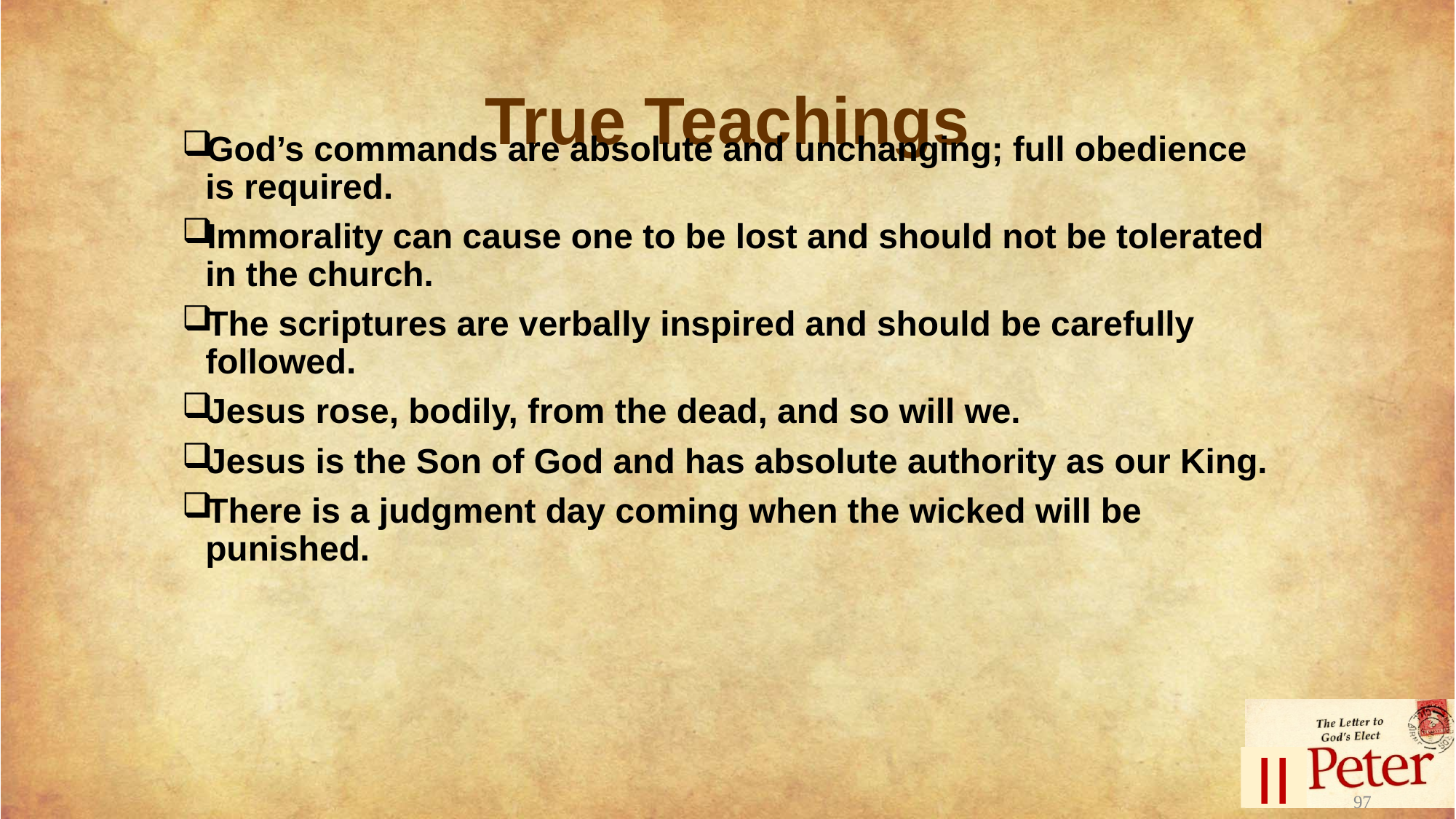

# True Teachings
God’s commands are absolute and unchanging; full obedience is required.
Immorality can cause one to be lost and should not be tolerated in the church.
The scriptures are verbally inspired and should be carefully followed.
Jesus rose, bodily, from the dead, and so will we.
Jesus is the Son of God and has absolute authority as our King.
There is a judgment day coming when the wicked will be punished.
97